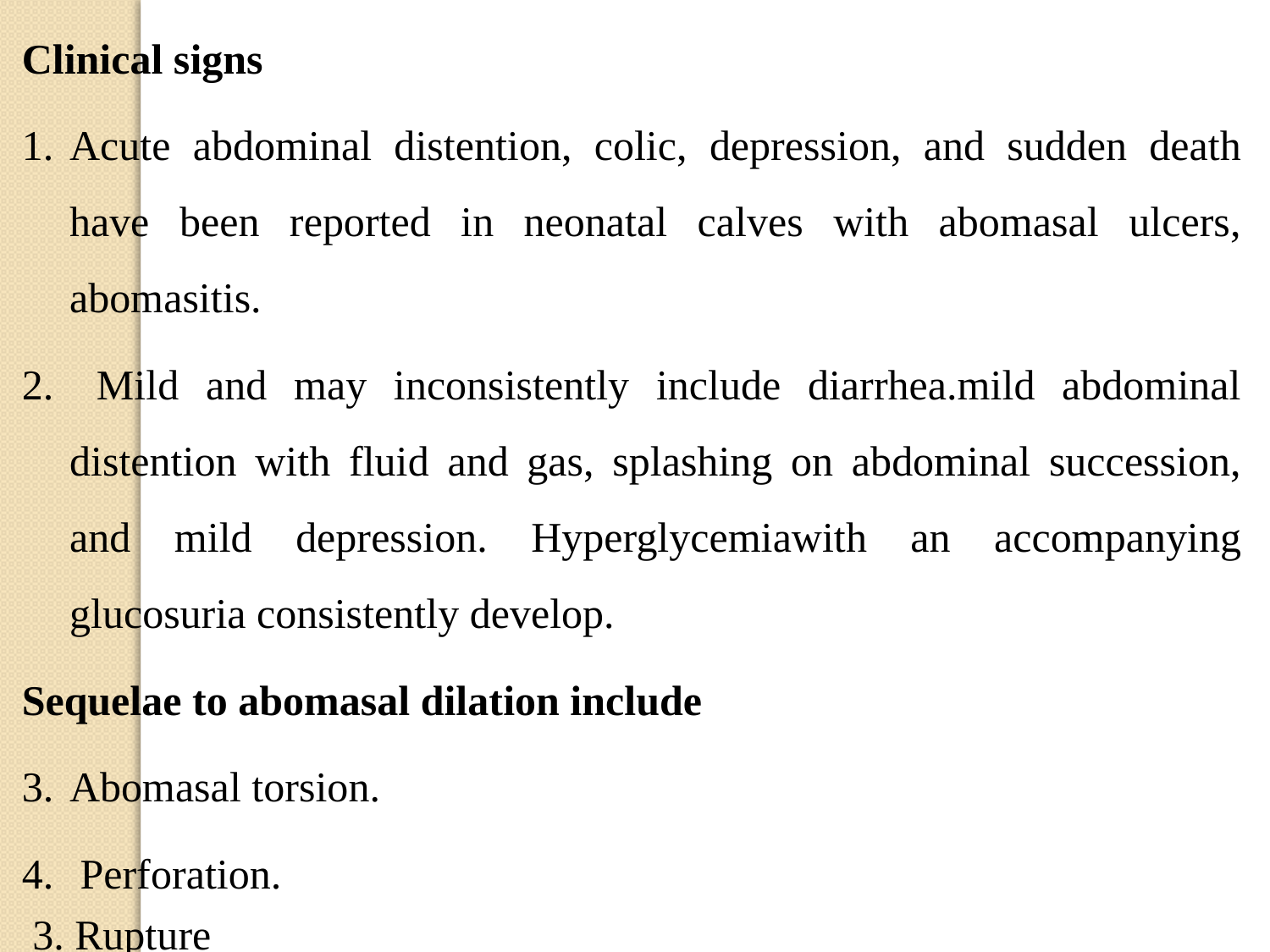

Clinical signs
Acute abdominal distention, colic, depression, and sudden death have been reported in neonatal calves with abomasal ulcers, abomasitis.
 Mild and may inconsistently include diarrhea.mild abdominal distention with fluid and gas, splashing on abdominal succession, and mild depression. Hyperglycemiawith an accompanying glucosuria consistently develop.
Sequelae to abomasal dilation include
Abomasal torsion.
 Perforation.
 3. Rupture